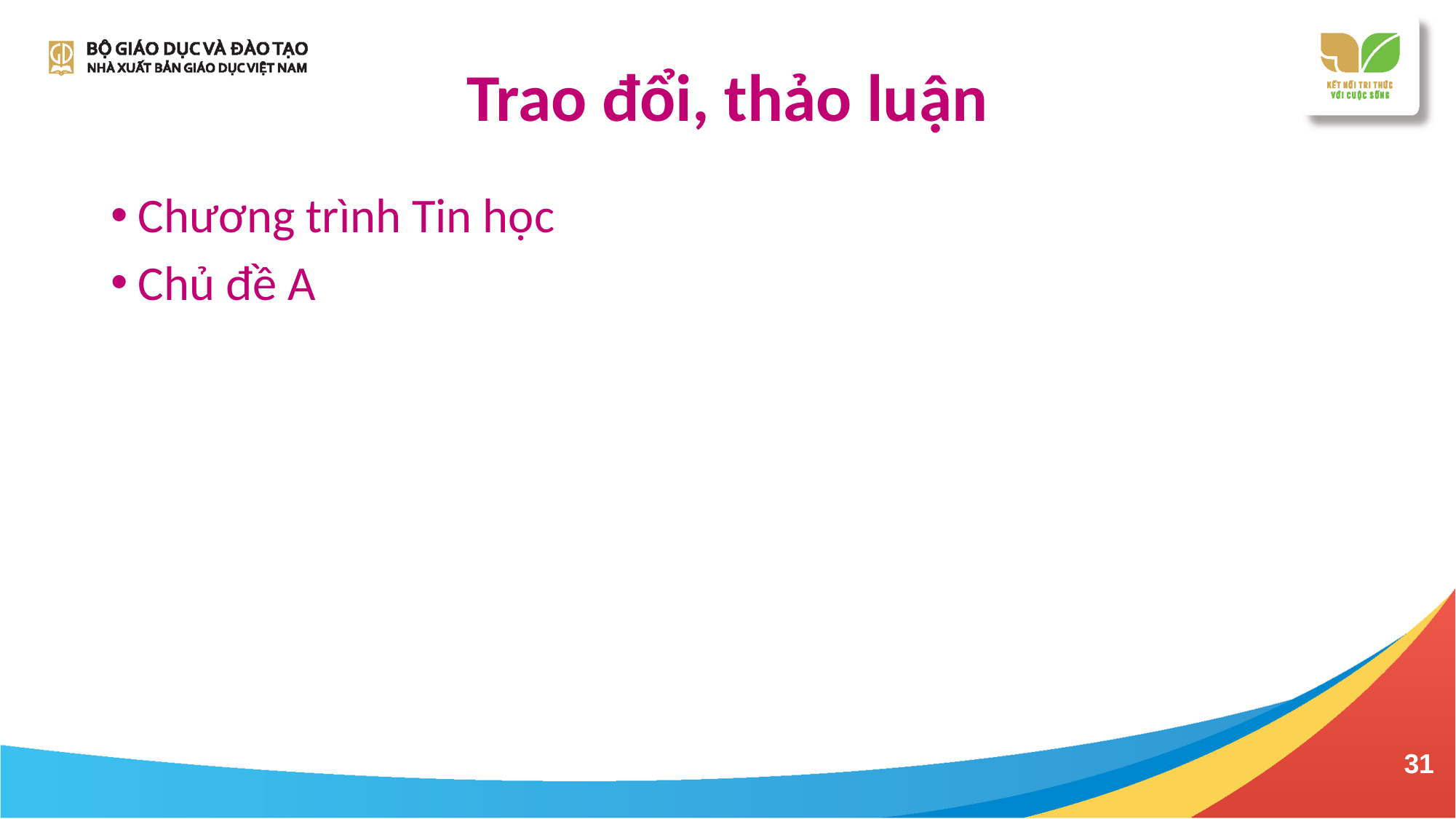

# Trao đổi, thảo luận
Chương trình Tin học
Chủ đề A